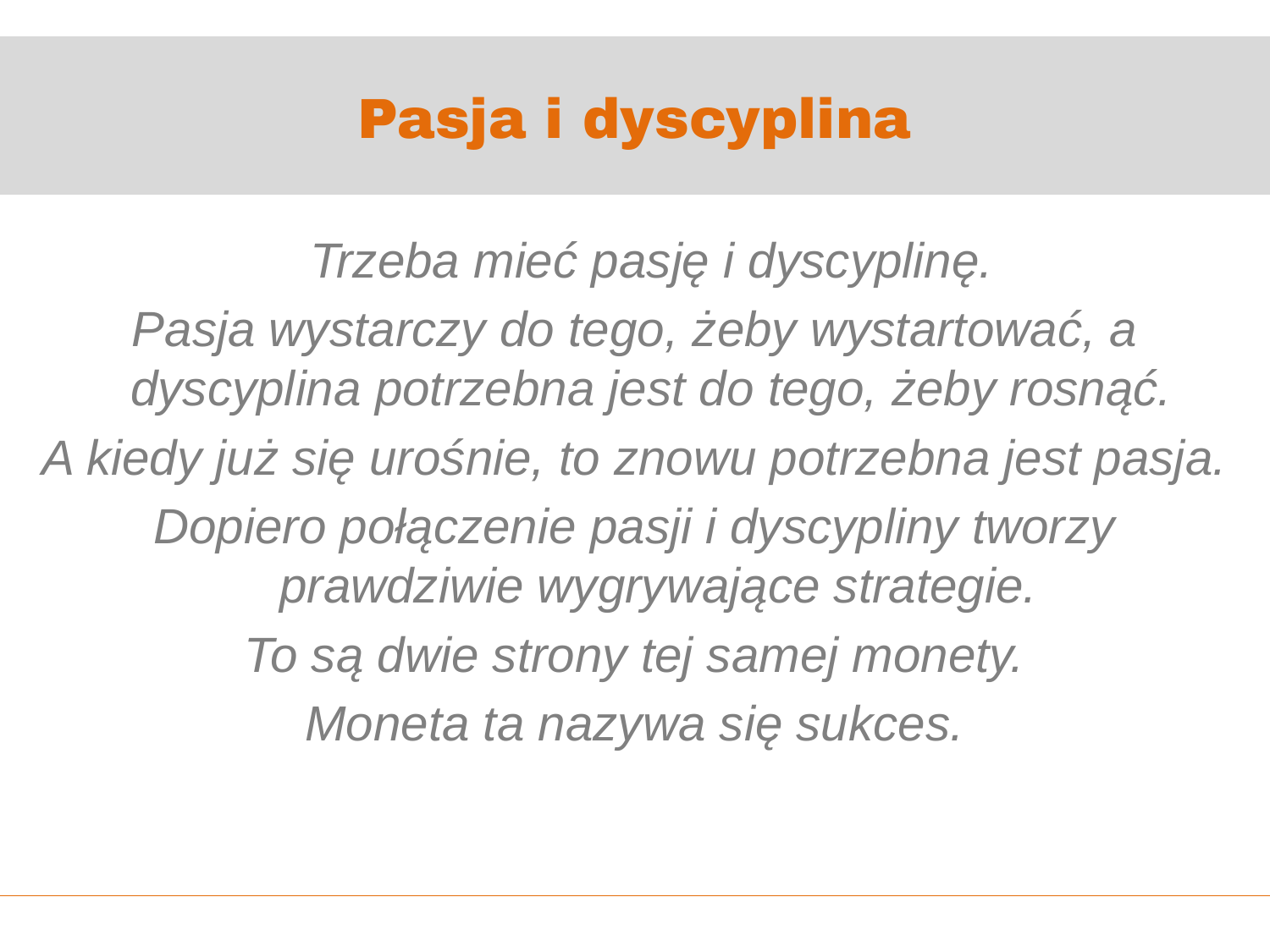

# Pasja i dyscyplina
	Trzeba mieć pasję i dyscyplinę.
Pasja wystarczy do tego, żeby wystartować, a dyscyplina potrzebna jest do tego, żeby rosnąć.
A kiedy już się urośnie, to znowu potrzebna jest pasja.
Dopiero połączenie pasji i dyscypliny tworzy prawdziwie wygrywające strategie.
To są dwie strony tej samej monety.
Moneta ta nazywa się sukces.